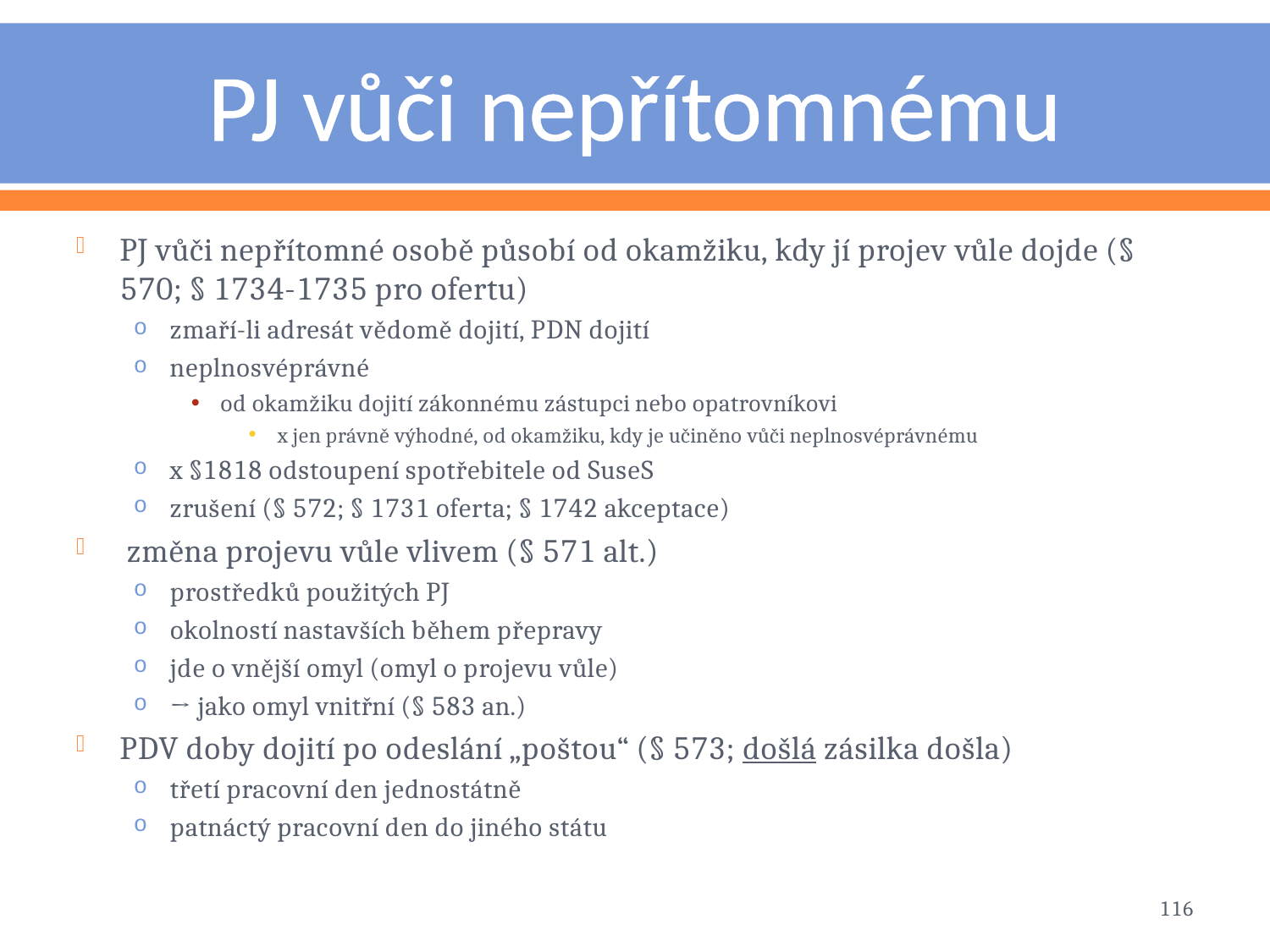

# PJ vůči nepřítomnému
PJ vůči nepřítomné osobě působí od okamžiku, kdy jí projev vůle dojde (§ 570; § 1734-1735 pro ofertu)
zmaří-li adresát vědomě dojití, PDN dojití
neplnosvéprávné
od okamžiku dojití zákonnému zástupci nebo opatrovníkovi
x jen právně výhodné, od okamžiku, kdy je učiněno vůči neplnosvéprávnému
x §1818 odstoupení spotřebitele od SuseS
zrušení (§ 572; § 1731 oferta; § 1742 akceptace)
 změna projevu vůle vlivem (§ 571 alt.)
prostředků použitých PJ
okolností nastavších během přepravy
jde o vnější omyl (omyl o projevu vůle)
→ jako omyl vnitřní (§ 583 an.)
PDV doby dojití po odeslání „poštou“ (§ 573; došlá zásilka došla)
třetí pracovní den jednostátně
patnáctý pracovní den do jiného státu

116